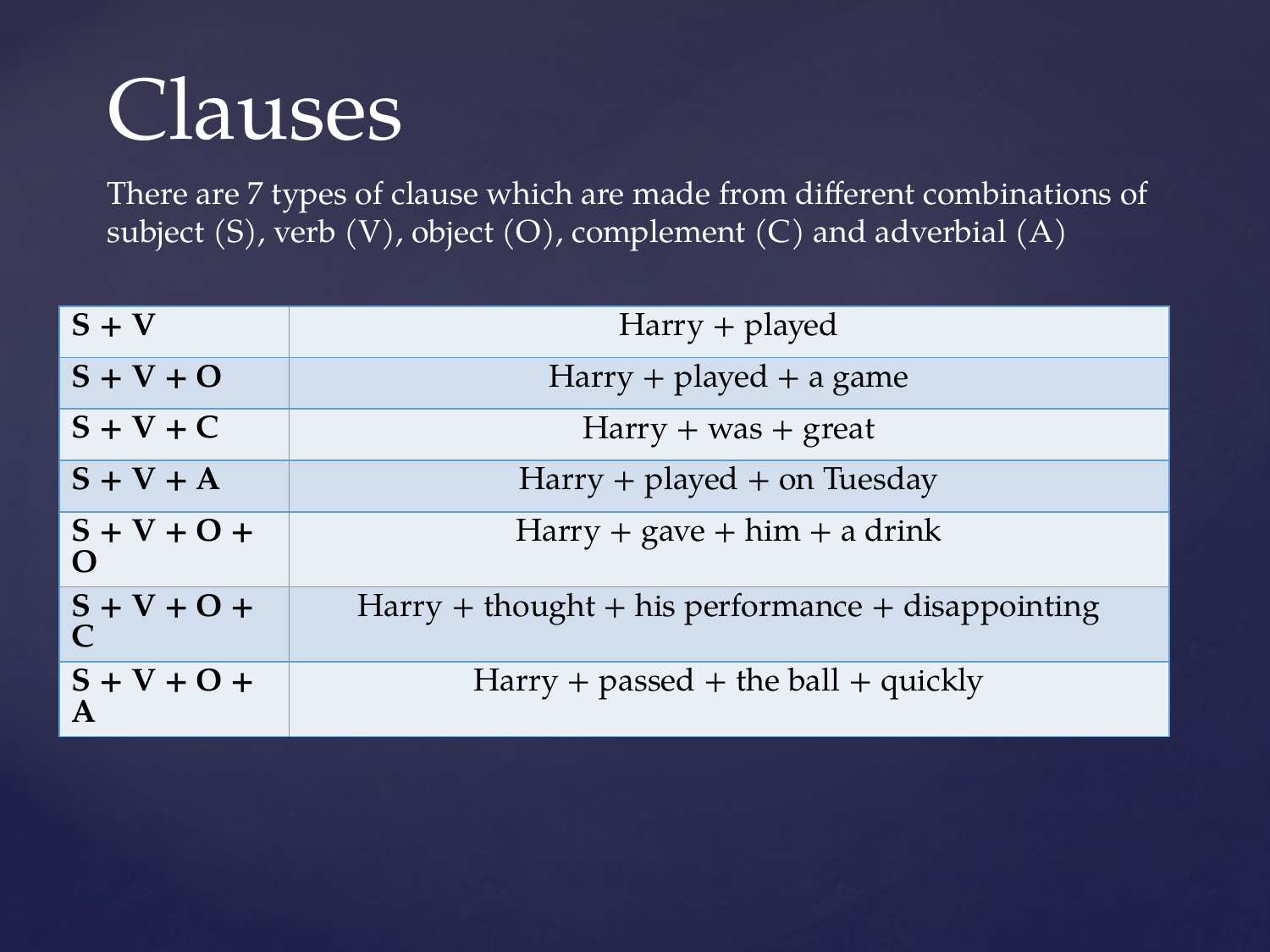

# Clauses
There are 7 types of clause which are made from different combinations of subject (S), verb (V), object (O), complement (C) and adverbial (A)
| S + V | Harry + played |
| --- | --- |
| S + V + O | Harry + played + a game |
| S + V + C | Harry + was + great |
| S + V + A | Harry + played + on Tuesday |
| S + V + O + O | Harry + gave + him + a drink |
| S + V + O + C | Harry + thought + his performance + disappointing |
| S + V + O + A | Harry + passed + the ball + quickly |